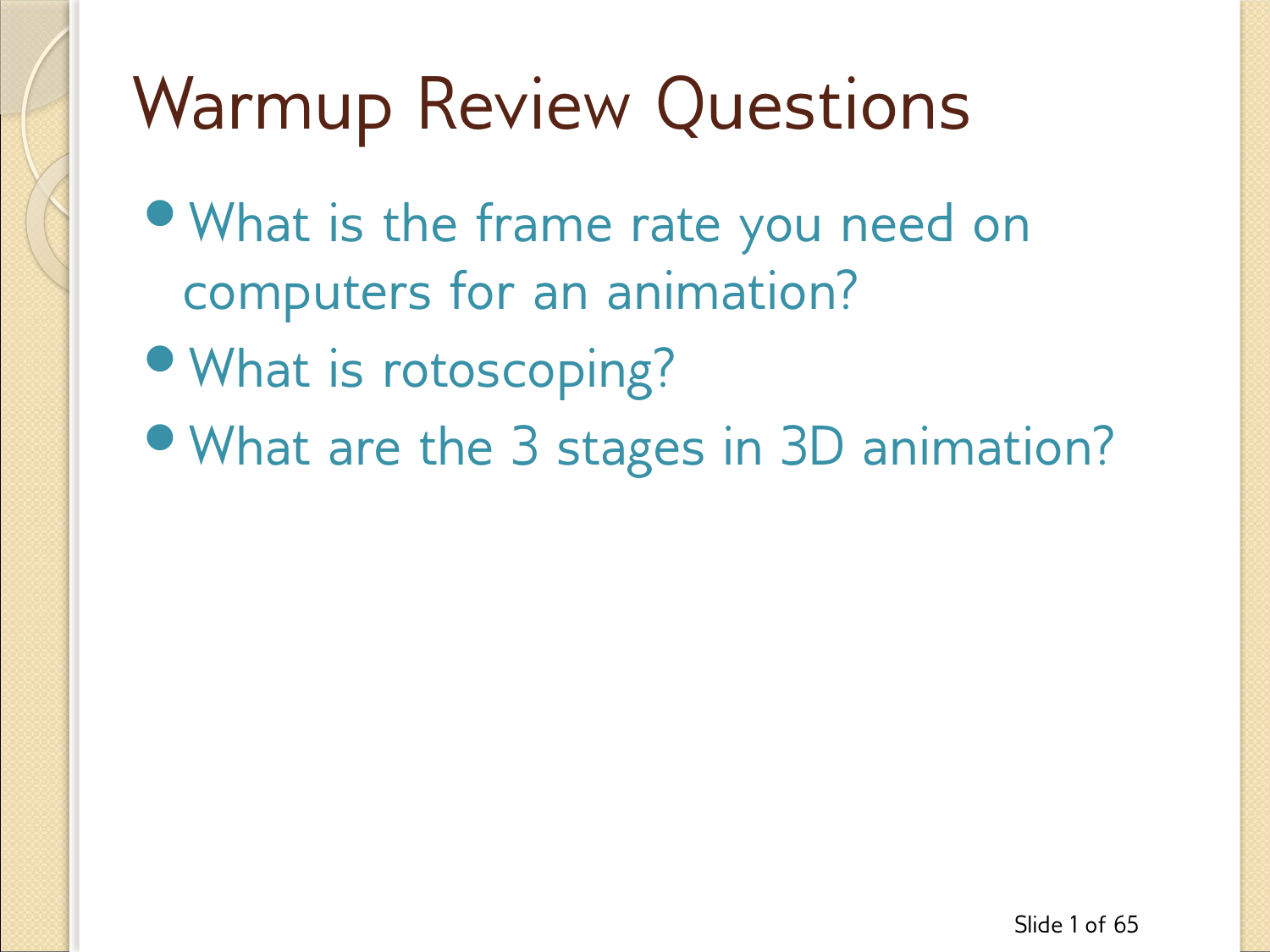

# Warmup Review Questions
What is the frame rate you need on computers for an animation?
What is rotoscoping?
What are the 3 stages in 3D animation?